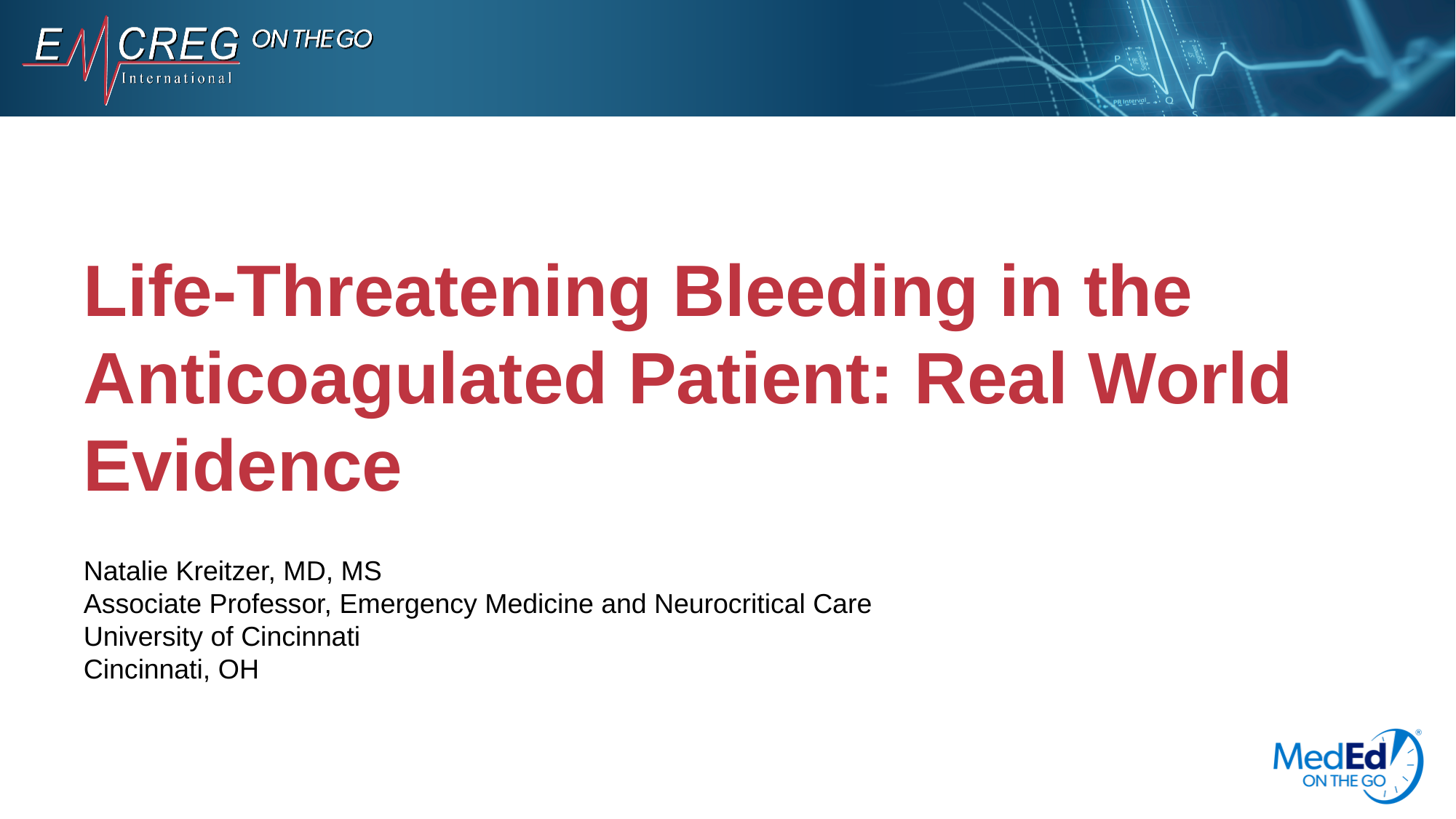

# Life-Threatening Bleeding in the Anticoagulated Patient: Real World Evidence
Natalie Kreitzer, MD, MS
Associate Professor, Emergency Medicine and Neurocritical Care
University of Cincinnati
Cincinnati, OH